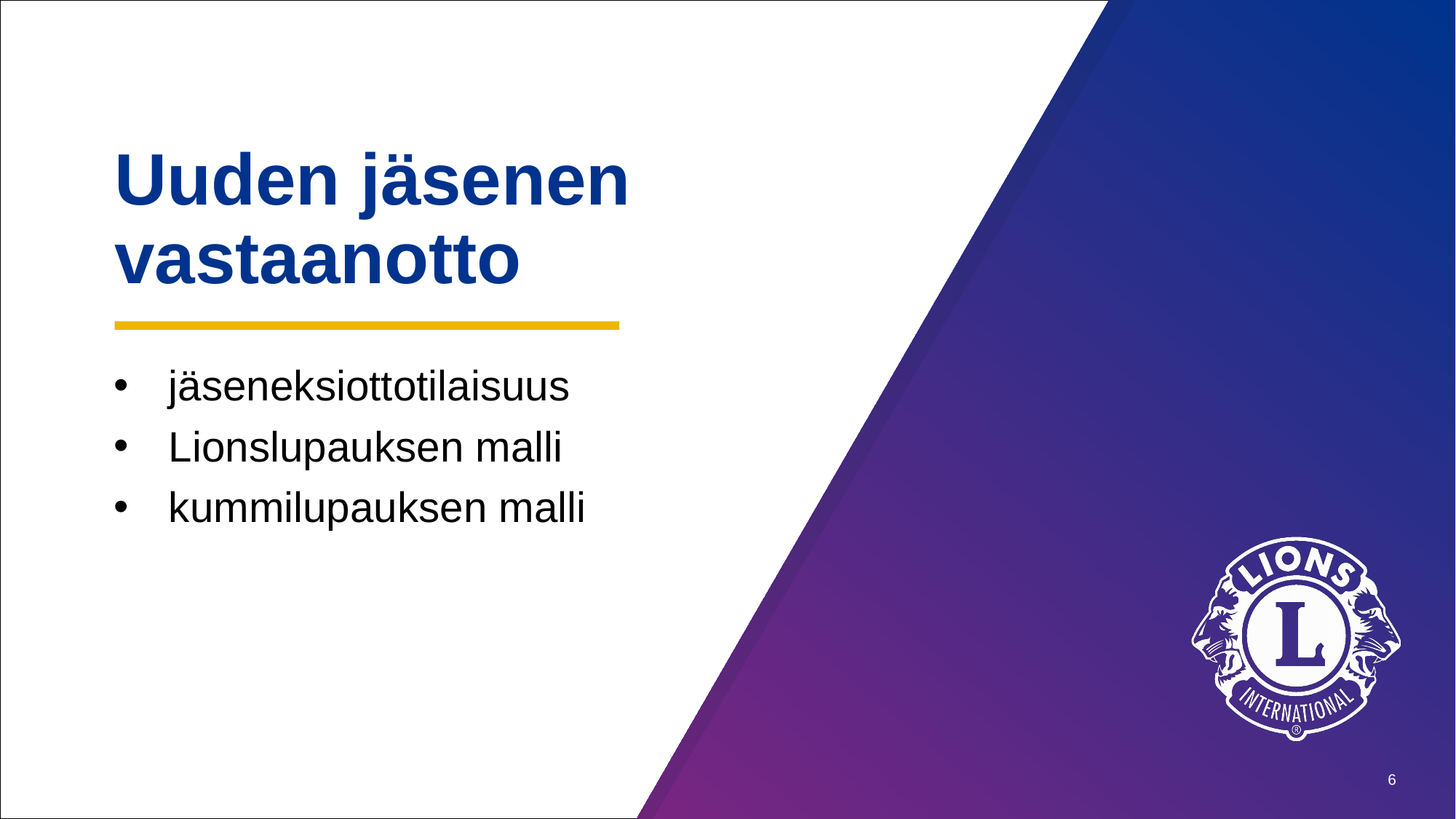

Uuden jäsenen vastaanotto
jäseneksiottotilaisuus
Lionslupauksen malli
kummilupauksen malli